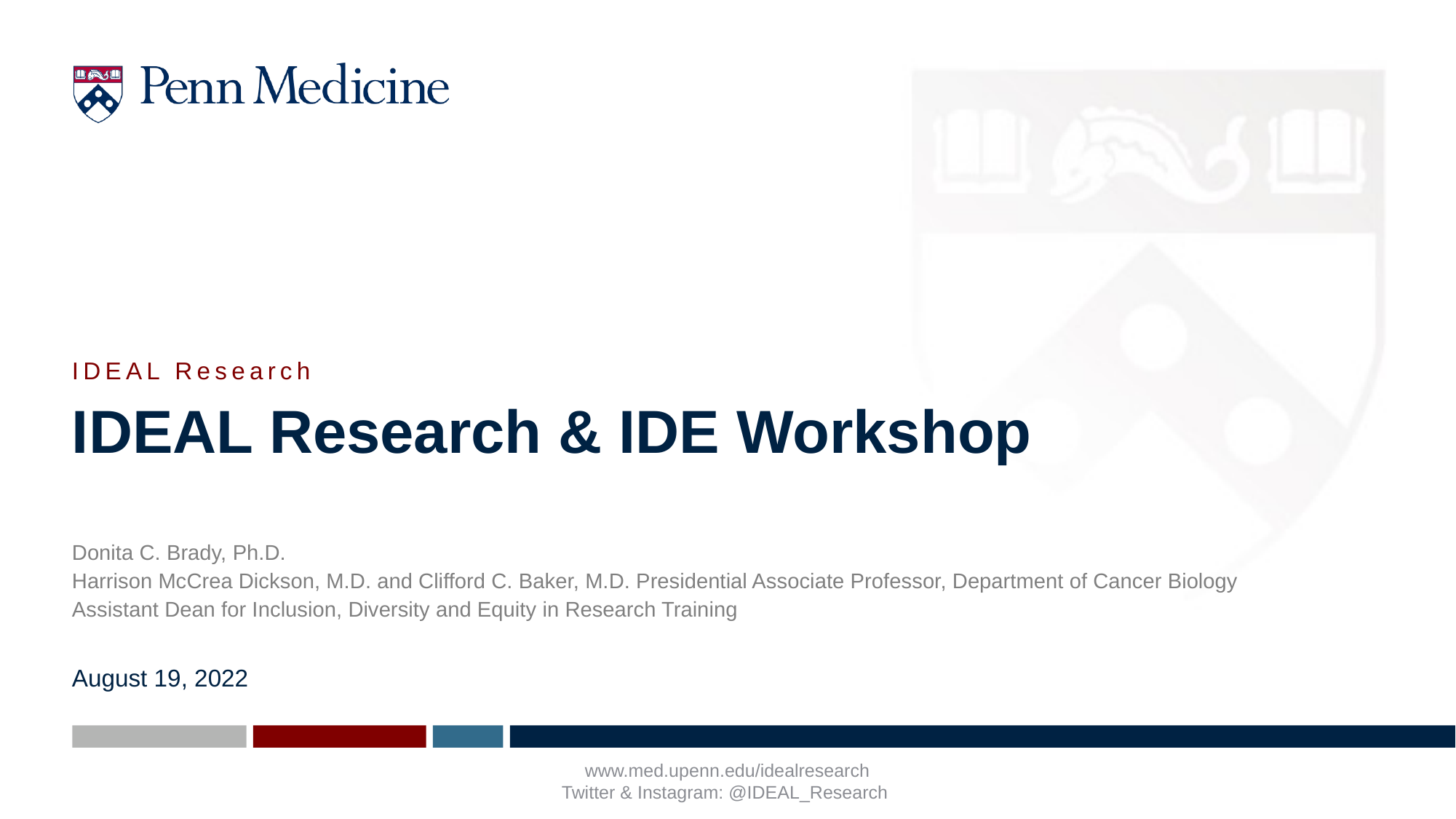

IDEAL Research
# IDEAL Research & IDE Workshop
Donita C. Brady, Ph.D.
Harrison McCrea Dickson, M.D. and Clifford C. Baker, M.D. Presidential Associate Professor, Department of Cancer Biology
Assistant Dean for Inclusion, Diversity and Equity in Research Training
August 19, 2022
www.med.upenn.edu/idealresearch
Twitter & Instagram: @IDEAL_Research